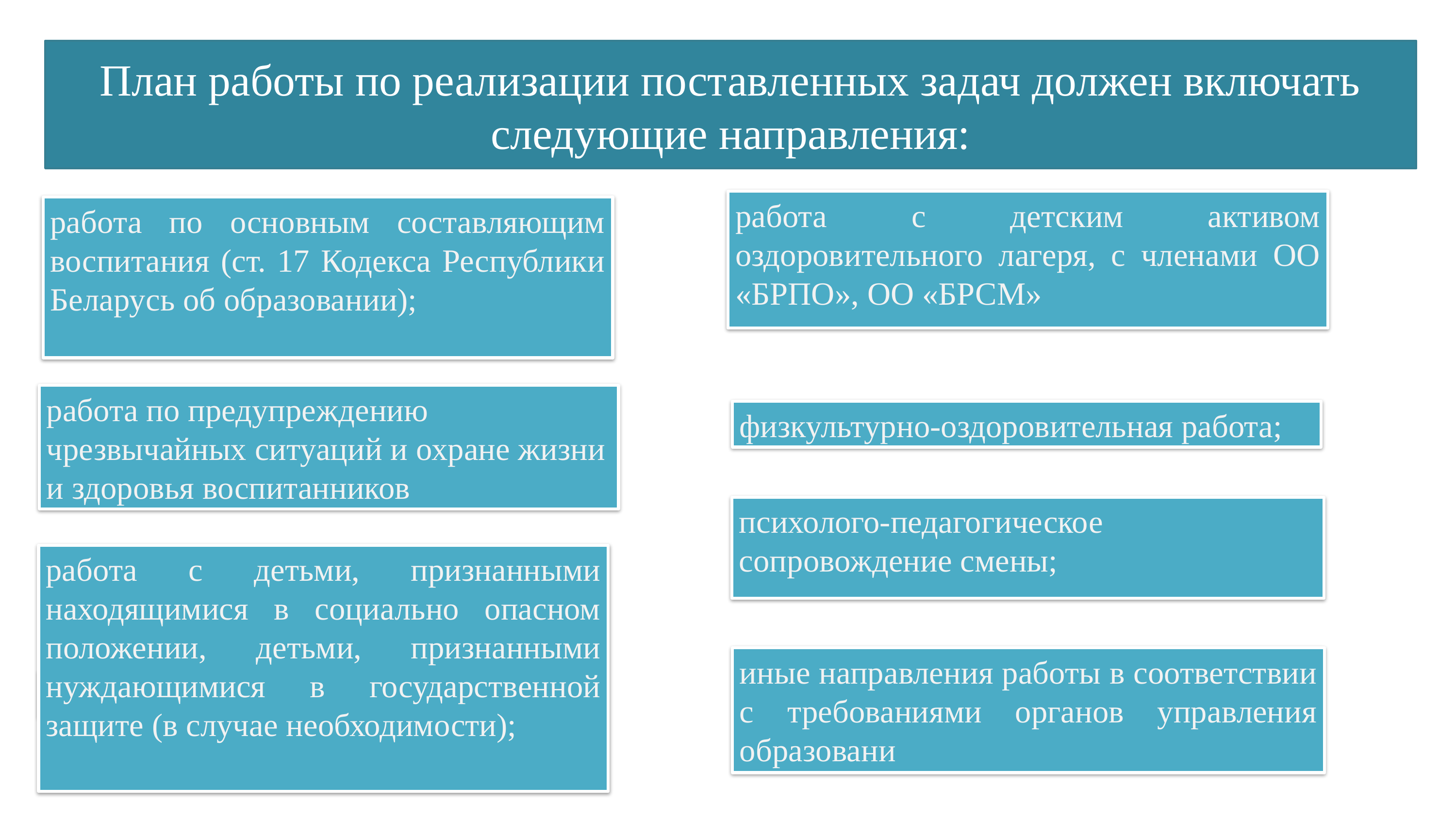

# План работы по реализации поставленных задач должен включать следующие направления:
работа с детским активом оздоровительного лагеря, с членами ОО «БРПО», ОО «БРСМ»
работа по основным составляющим воспитания (ст. 17 Кодекса Республики Беларусь об образовании);
работа по предупреждению чрезвычайных ситуаций и охране жизни и здоровья воспитанников
физкультурно-оздоровительная работа;
психолого-педагогическое сопровождение смены;

работа с детьми, признанными находящимися в социально опасном положении, детьми, признанными нуждающимися в государственной защите (в случае необходимости);

иные направления работы в соответствии с требованиями органов управления образовани
Форма комплексного подхода